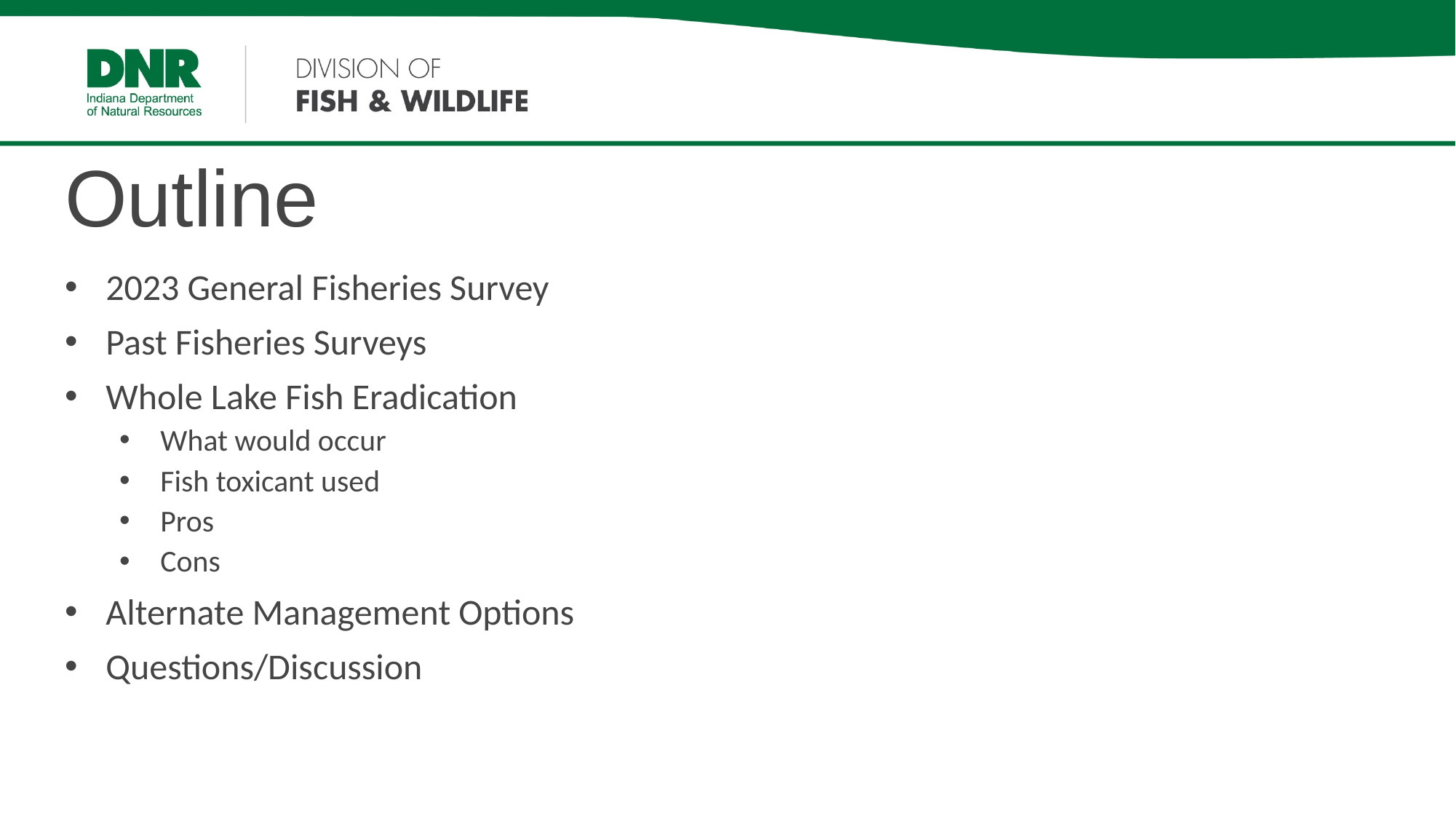

# Outline
2023 General Fisheries Survey
Past Fisheries Surveys
Whole Lake Fish Eradication
What would occur
Fish toxicant used
Pros
Cons
Alternate Management Options
Questions/Discussion